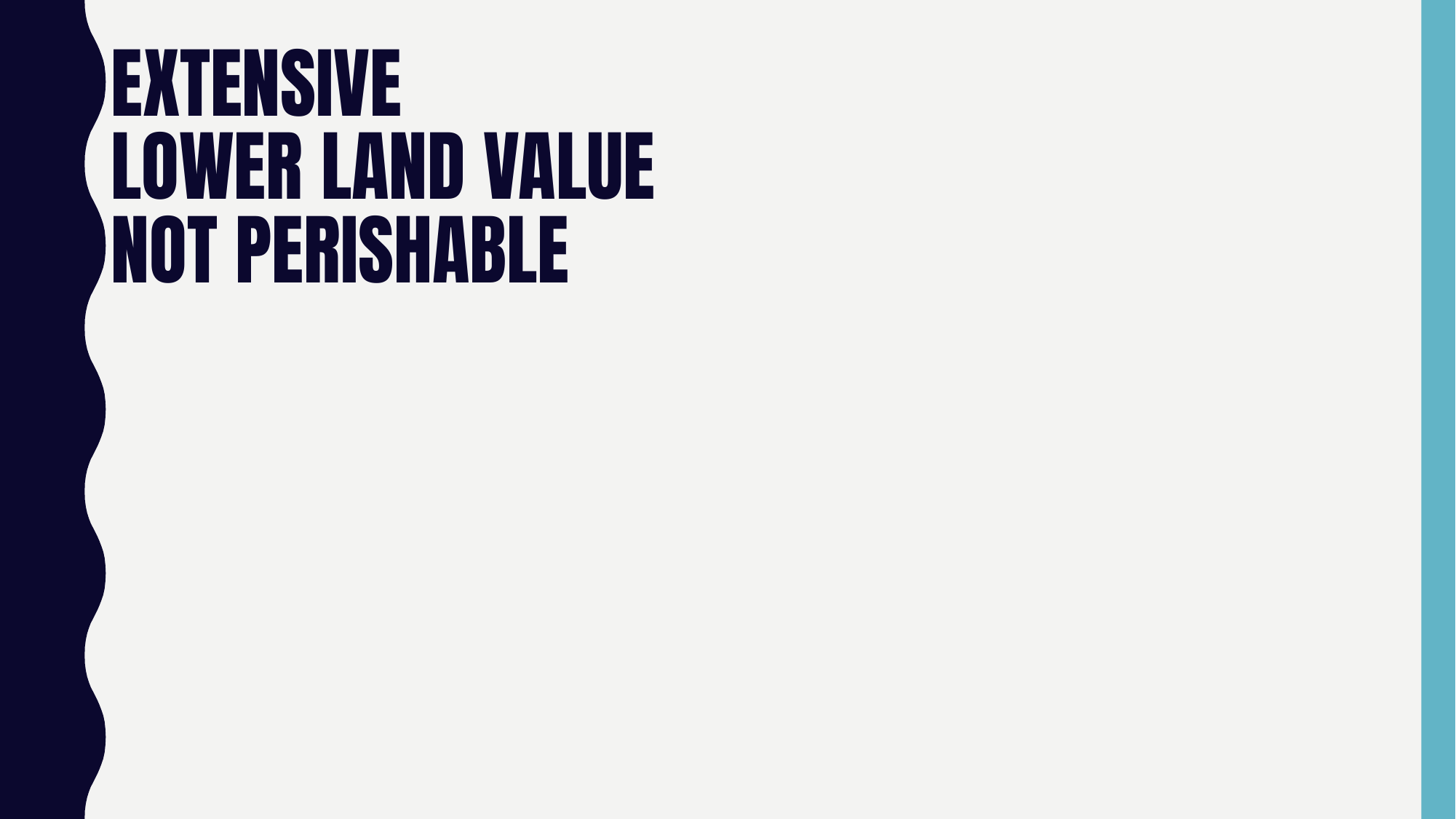

# EXTENSIVE LOWER LAND VALUE NOT PERISHABLE